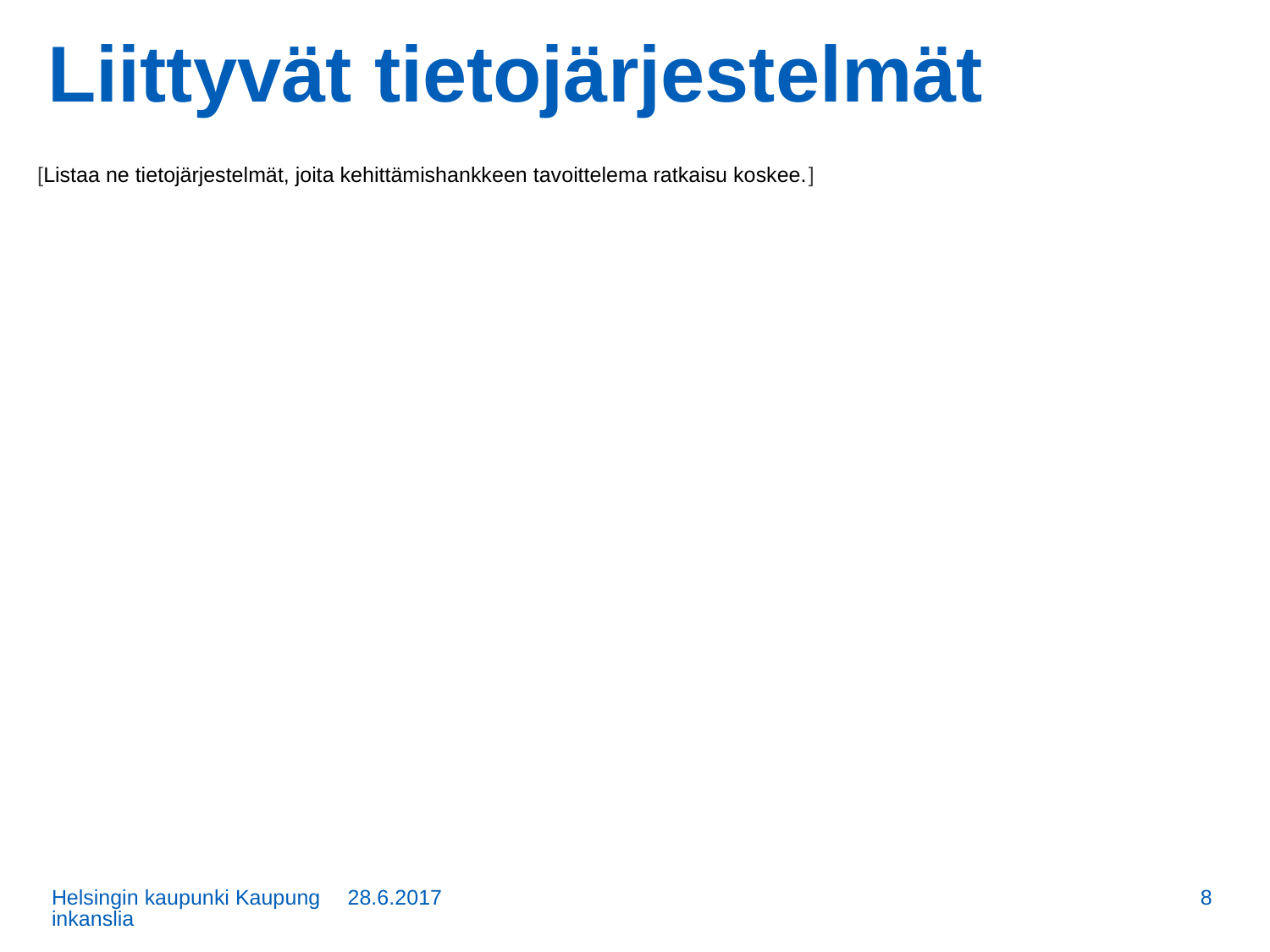

# Liittyvät tietojärjestelmät
[Listaa ne tietojärjestelmät, joita kehittämishankkeen tavoittelema ratkaisu koskee.]

Helsingin kaupunki Kaupunginkanslia
28.6.2017
8